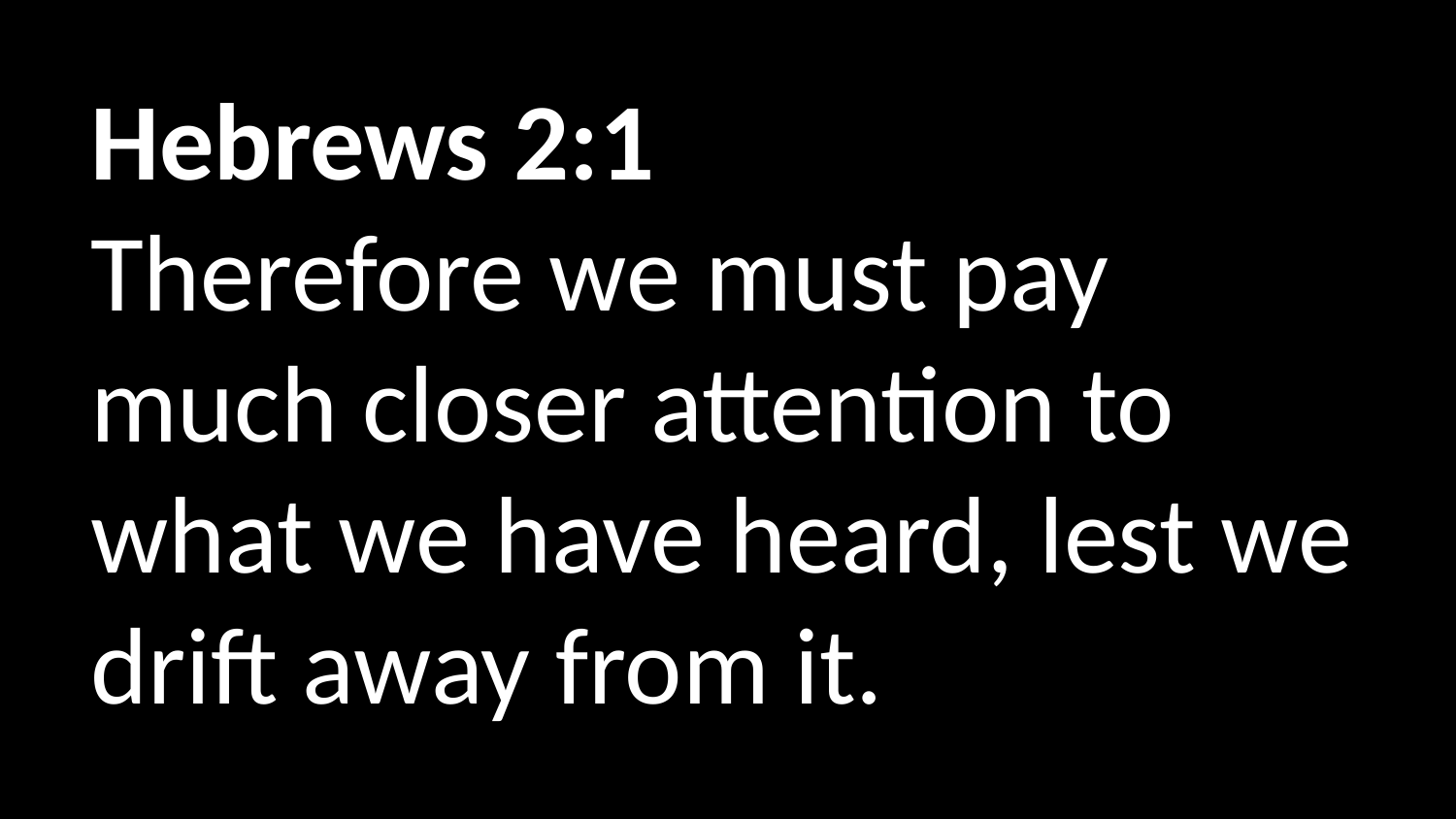

Hebrews 2:1
Therefore we must pay much closer attention to what we have heard, lest we drift away from it.